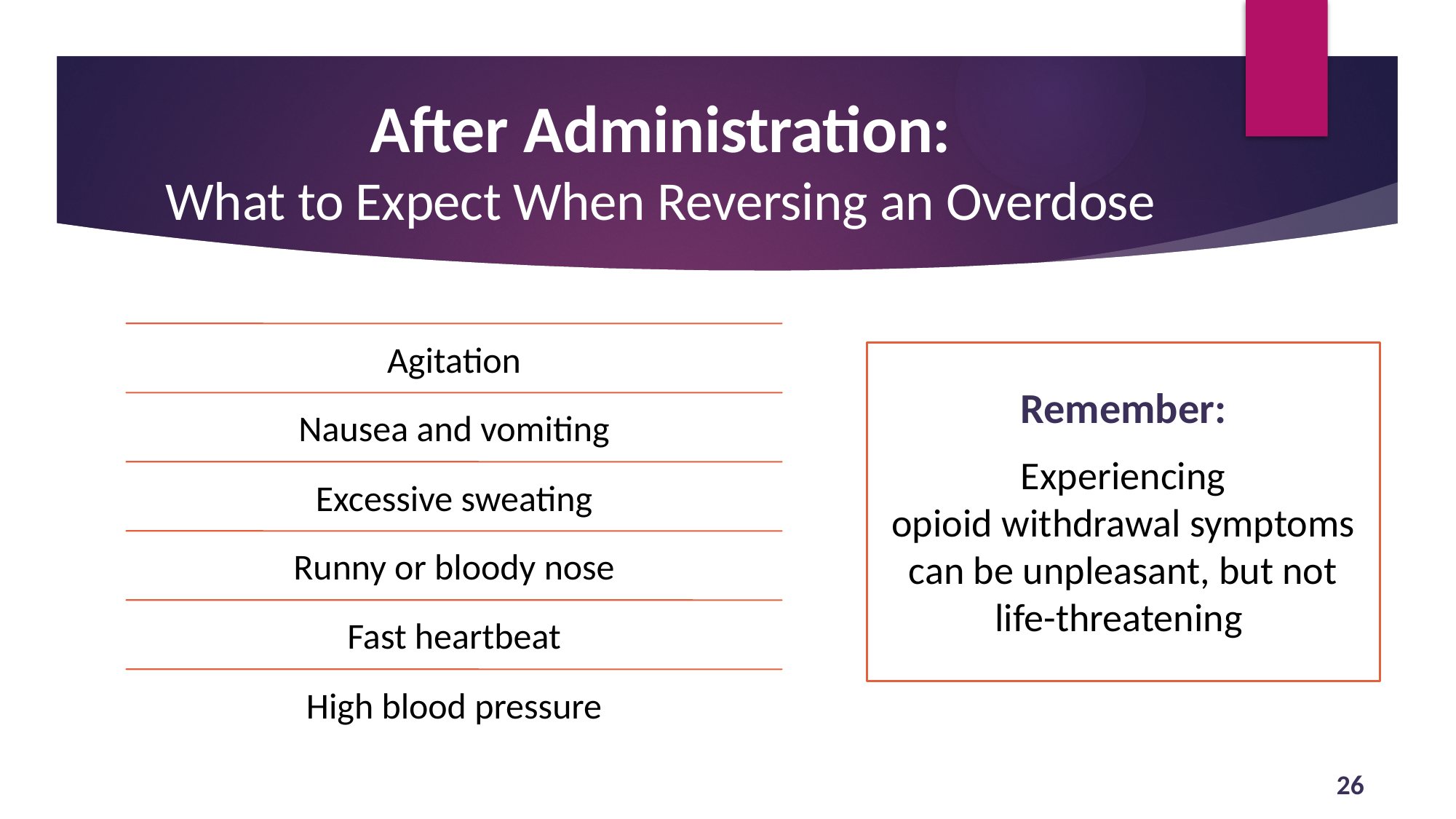

# After Administration: What to Expect When Reversing an Overdose

Agitation

Remember:
Experiencing opioid withdrawal symptoms can be unpleasant, but not life-threatening

Nausea and vomiting

Excessive sweating

Runny or bloody nose

Fast heartbeat

High blood pressure
26